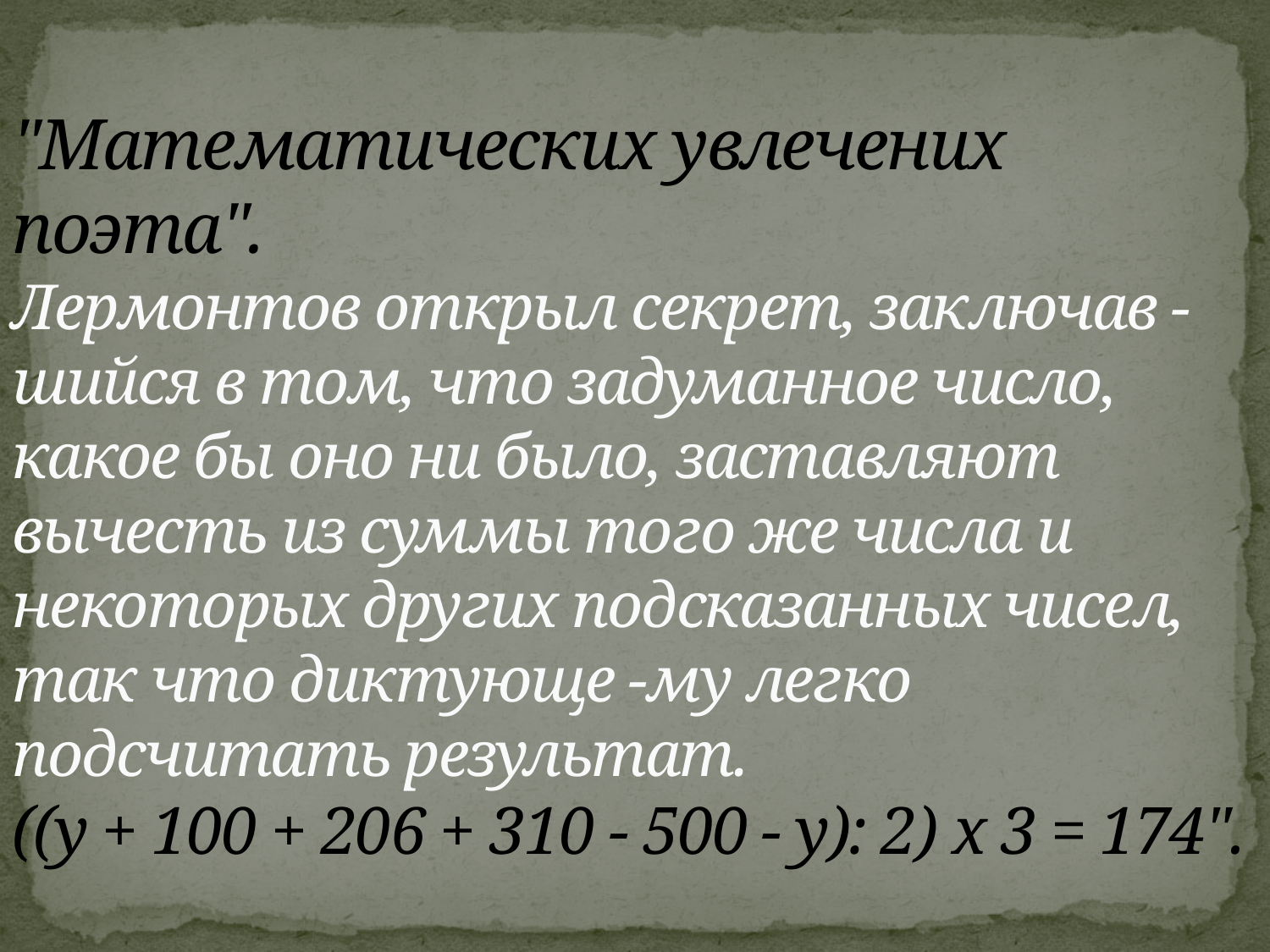

# "Математических увлечених поэта". Лермонтов открыл секрет, заключав -шийся в том, что задуманное число, какое бы оно ни было, заставляют вычесть из суммы того же числа и некоторых других подсказанных чисел, так что диктующе -му легко подсчитать результат. ((y + 100 + 206 + 310 - 500 - y): 2) х 3 = 174".